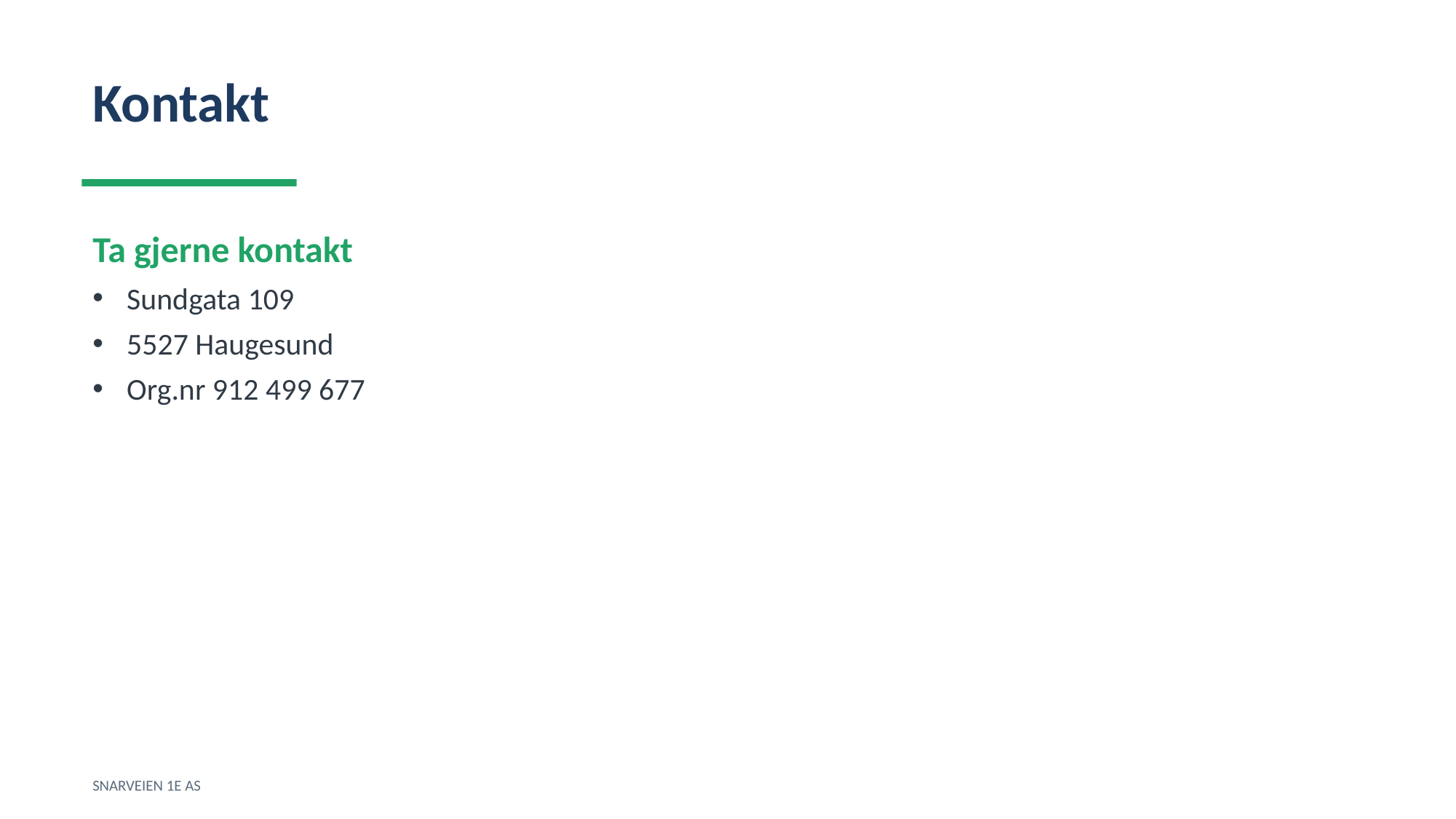

Kontakt

Ta gjerne kontakt
Sundgata 109
5527 Haugesund
Org.nr 912 499 677
SNARVEIEN 1E AS